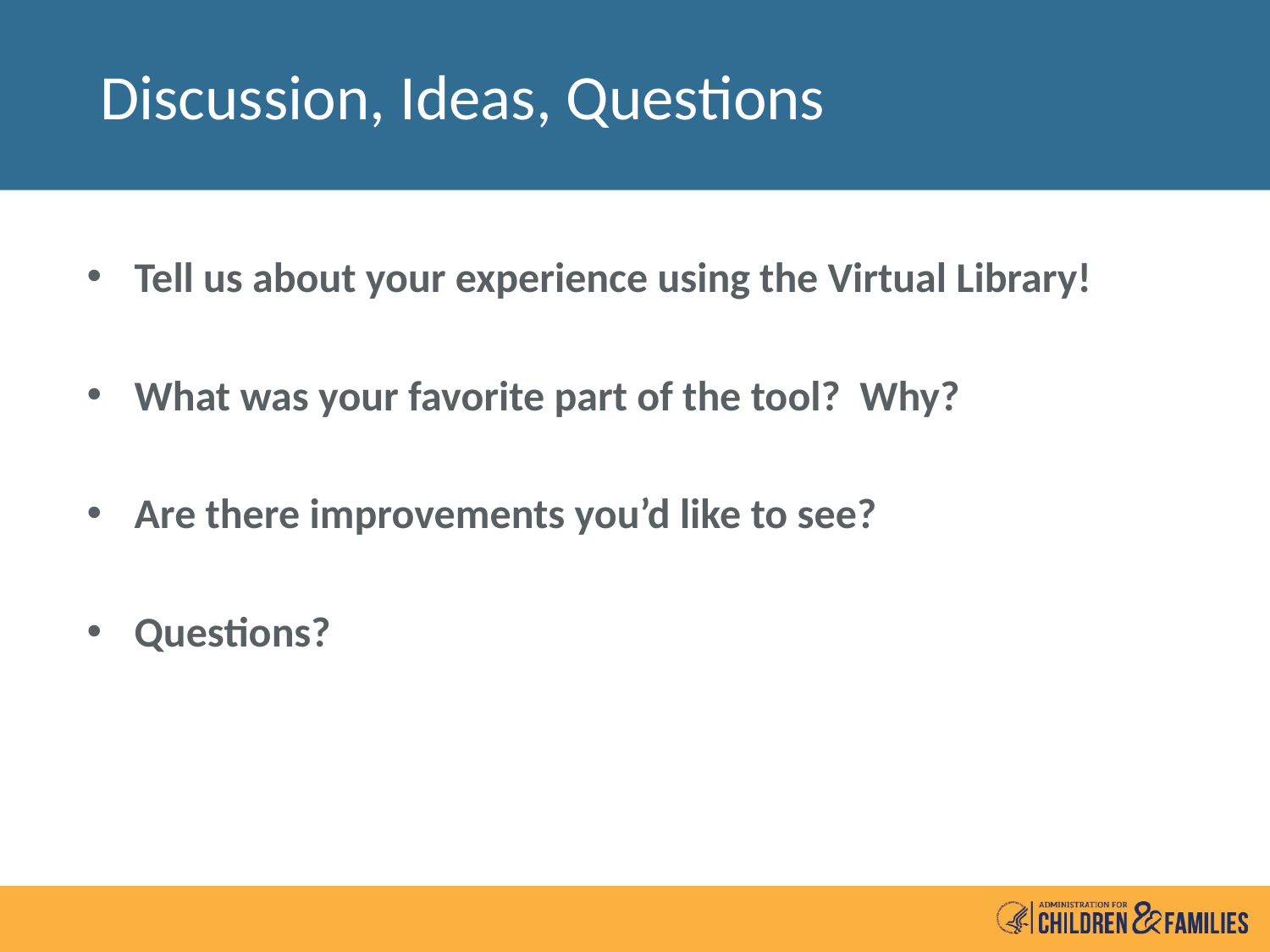

# Discussion, Ideas, Questions
Tell us about your experience using the Virtual Library!

What was your favorite part of the tool?  Why?

Are there improvements you’d like to see?

Questions?